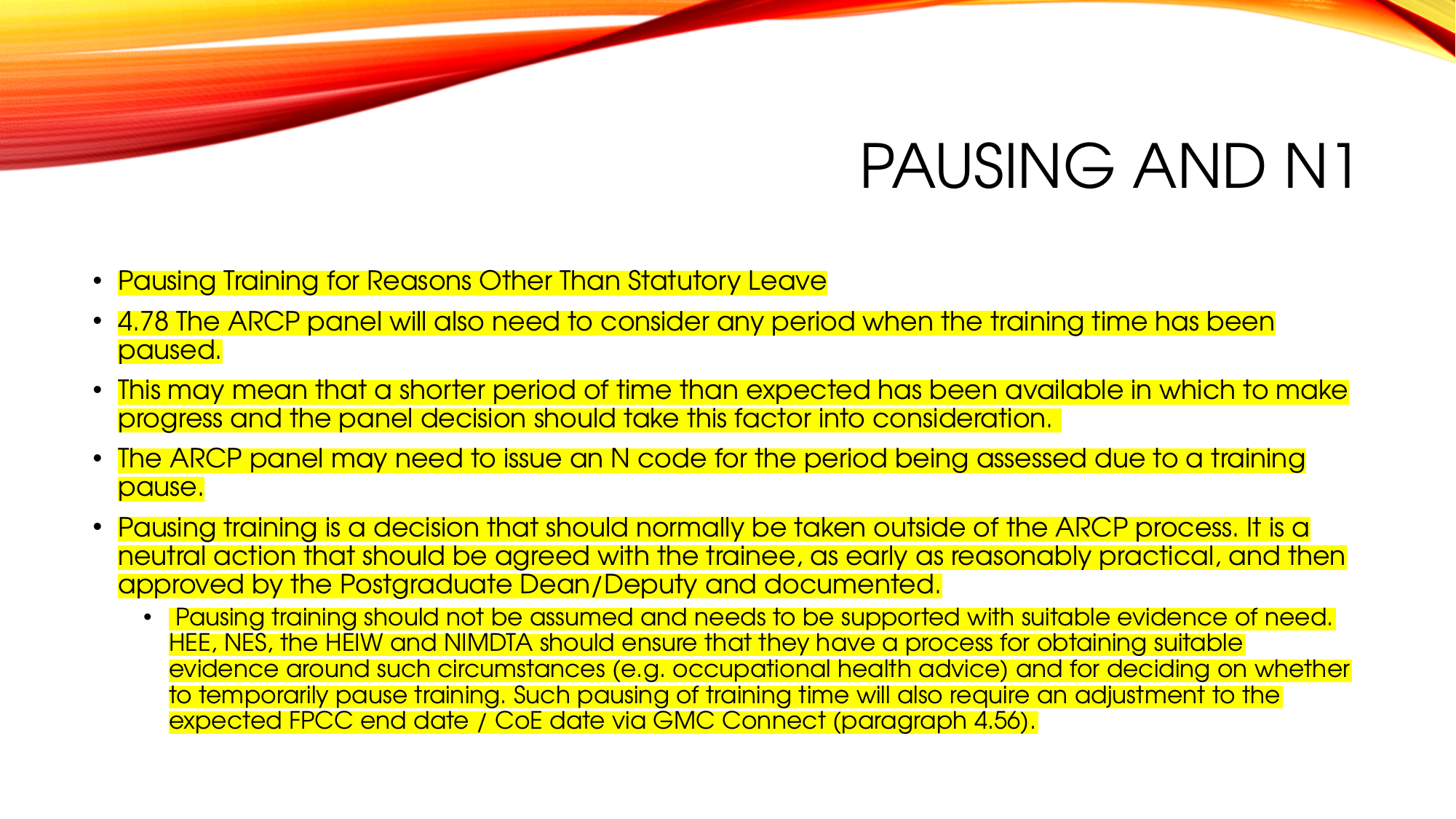

# Pausing and N1
Pausing Training for Reasons Other Than Statutory Leave
4.78 The ARCP panel will also need to consider any period when the training time has been paused.
This may mean that a shorter period of time than expected has been available in which to make progress and the panel decision should take this factor into consideration.
The ARCP panel may need to issue an N code for the period being assessed due to a training pause.
Pausing training is a decision that should normally be taken outside of the ARCP process. It is a neutral action that should be agreed with the trainee, as early as reasonably practical, and then approved by the Postgraduate Dean/Deputy and documented.
 Pausing training should not be assumed and needs to be supported with suitable evidence of need. HEE, NES, the HEIW and NIMDTA should ensure that they have a process for obtaining suitable evidence around such circumstances (e.g. occupational health advice) and for deciding on whether to temporarily pause training. Such pausing of training time will also require an adjustment to the expected FPCC end date / CoE date via GMC Connect (paragraph 4.56).